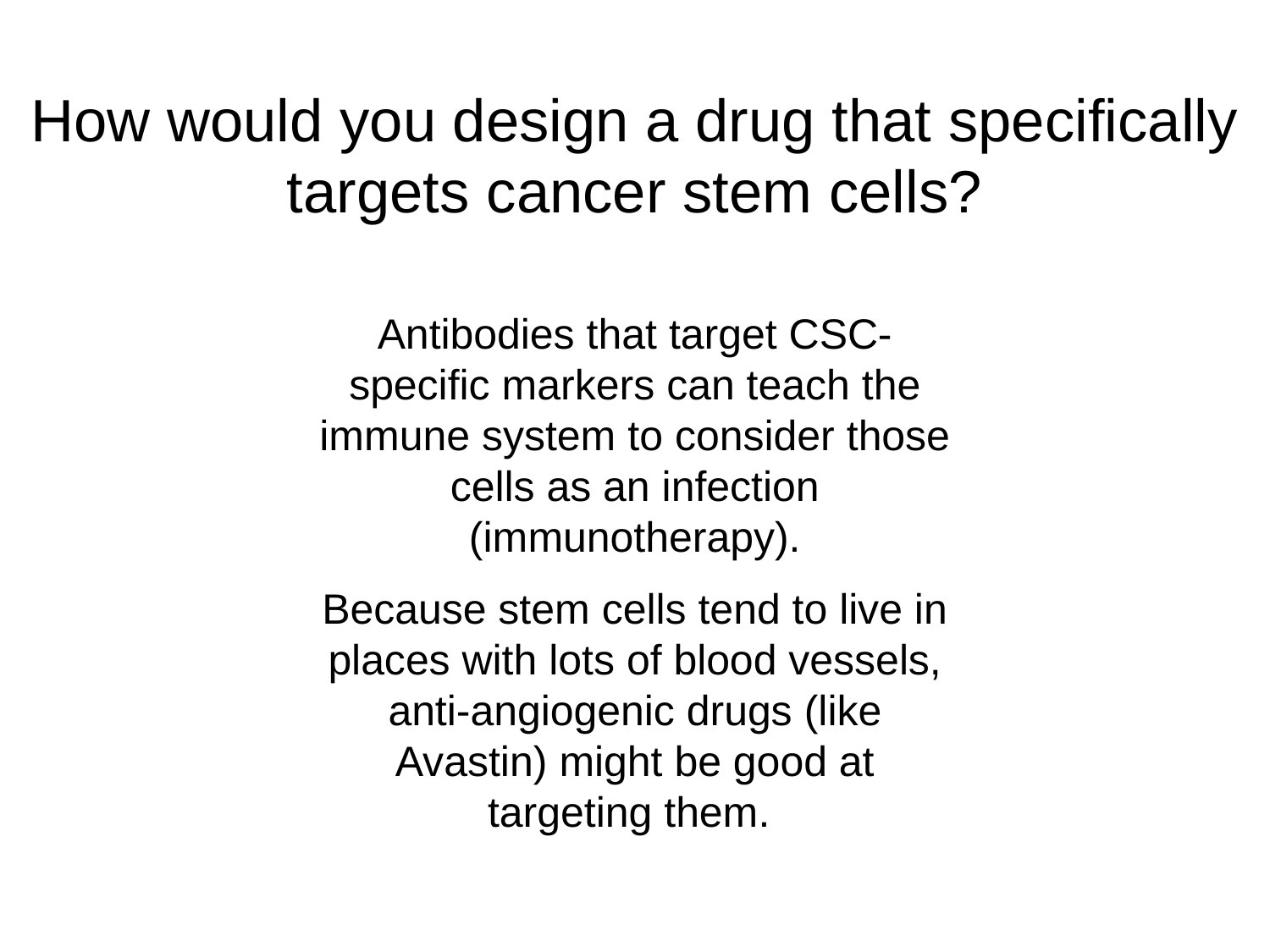

# How would you design a drug that specifically targets cancer stem cells?
Antibodies that target CSC-specific markers can teach the immune system to consider those cells as an infection (immunotherapy).
Because stem cells tend to live in places with lots of blood vessels, anti-angiogenic drugs (like Avastin) might be good at targeting them.